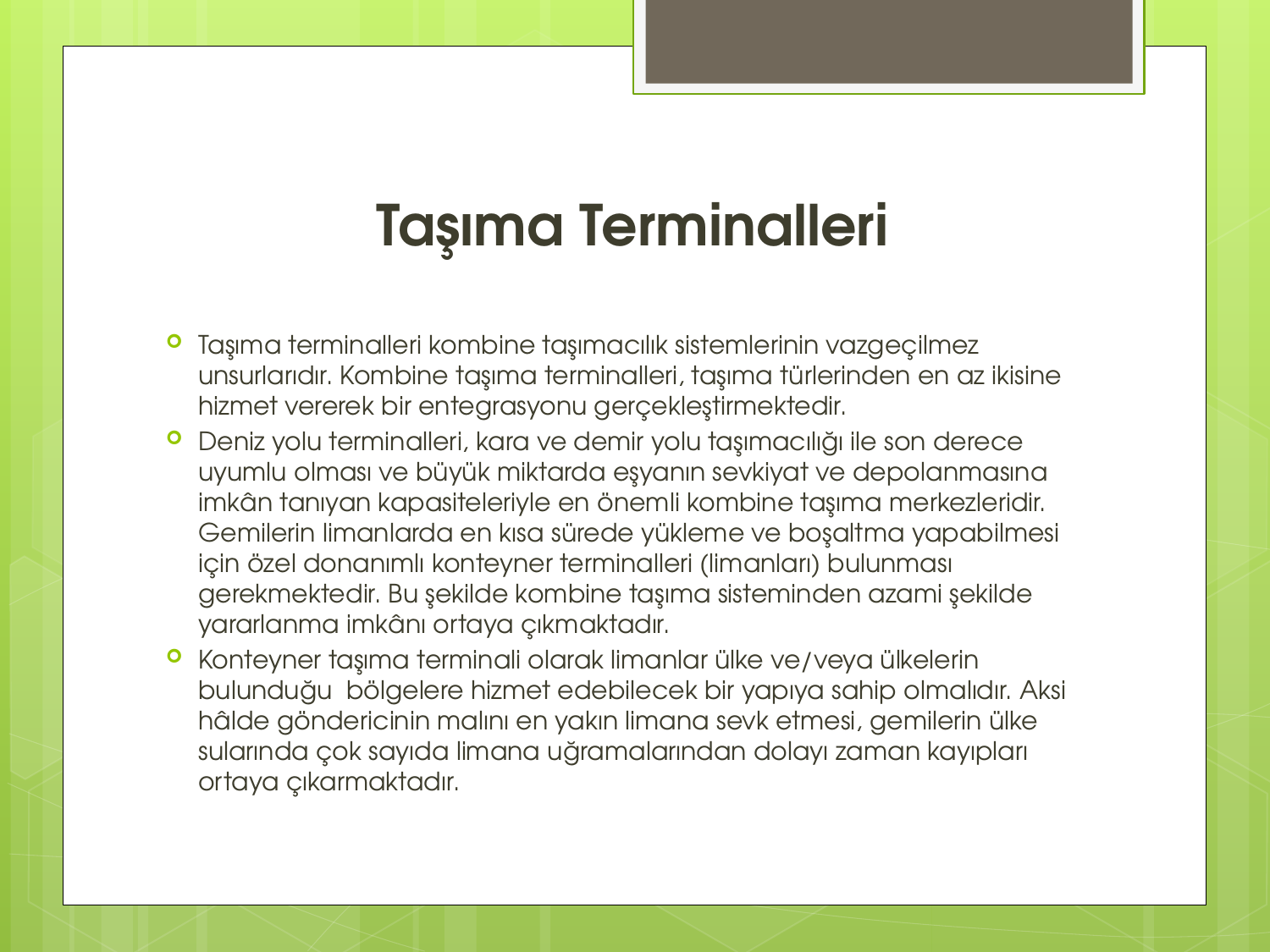

# Taşıma Terminalleri
Taşıma terminalleri kombine taşımacılık sistemlerinin vazgeçilmez unsurlarıdır. Kombine taşıma terminalleri, taşıma türlerinden en az ikisine hizmet vererek bir entegrasyonu gerçekleştirmektedir.
Deniz yolu terminalleri, kara ve demir yolu taşımacılığı ile son derece uyumlu olması ve büyük miktarda eşyanın sevkiyat ve depolanmasına imkân tanıyan kapasiteleriyle en önemli kombine taşıma merkezleridir. Gemilerin limanlarda en kısa sürede yükleme ve boşaltma yapabilmesi için özel donanımlı konteyner terminalleri (limanları) bulunması gerekmektedir. Bu şekilde kombine taşıma sisteminden azami şekilde yararlanma imkânı ortaya çıkmaktadır.
Konteyner taşıma terminali olarak limanlar ülke ve/veya ülkelerin bulunduğu  bölgelere hizmet edebilecek bir yapıya sahip olmalıdır. Aksi hâlde göndericinin malını en yakın limana sevk etmesi, gemilerin ülke sularında çok sayıda limana uğramalarından dolayı zaman kayıpları ortaya çıkarmaktadır.